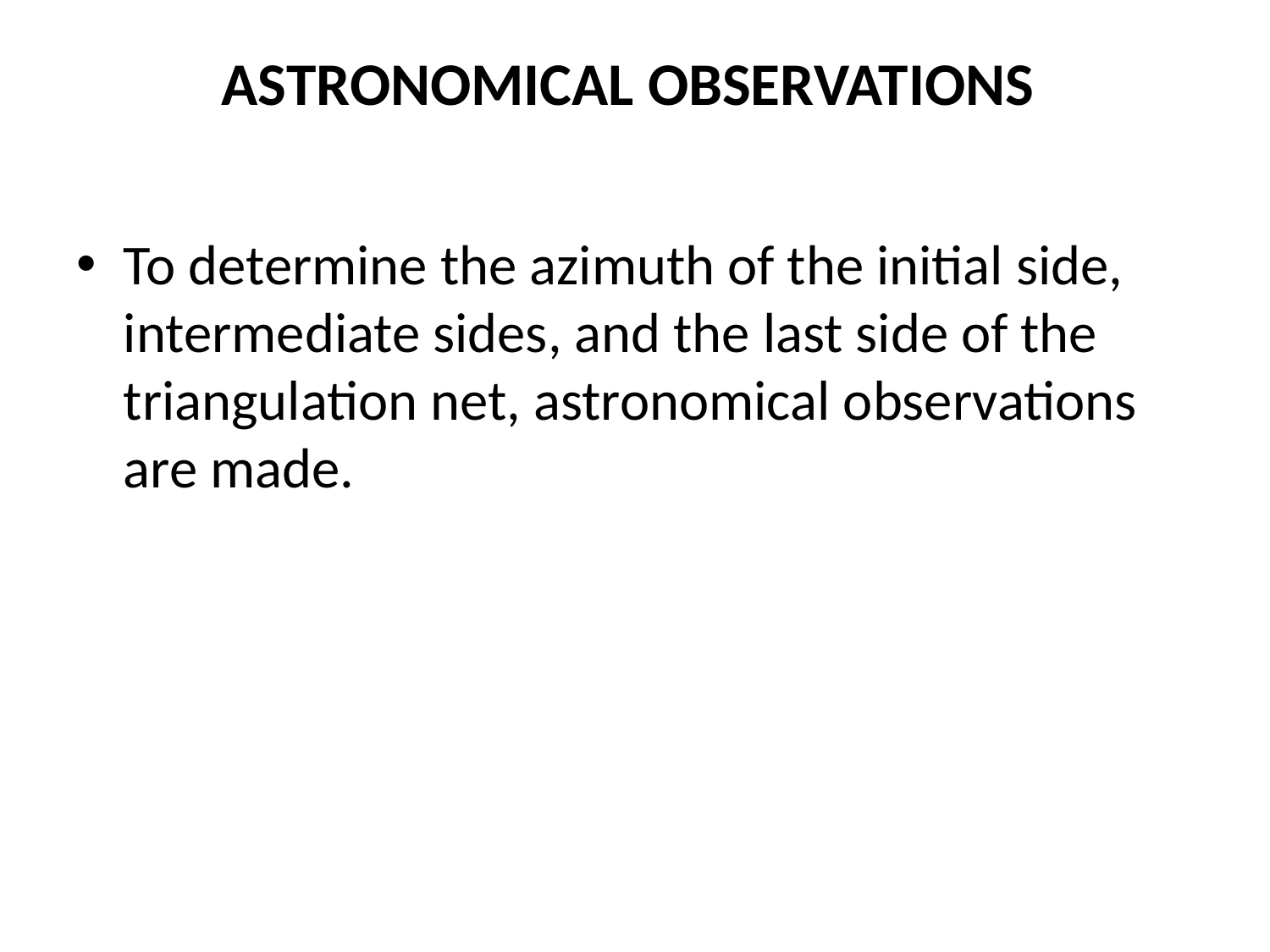

# ASTRONOMICAL OBSERVATIONS
To determine the azimuth of the initial side, intermediate sides, and the last side of the triangulation net, astronomical observations are made.